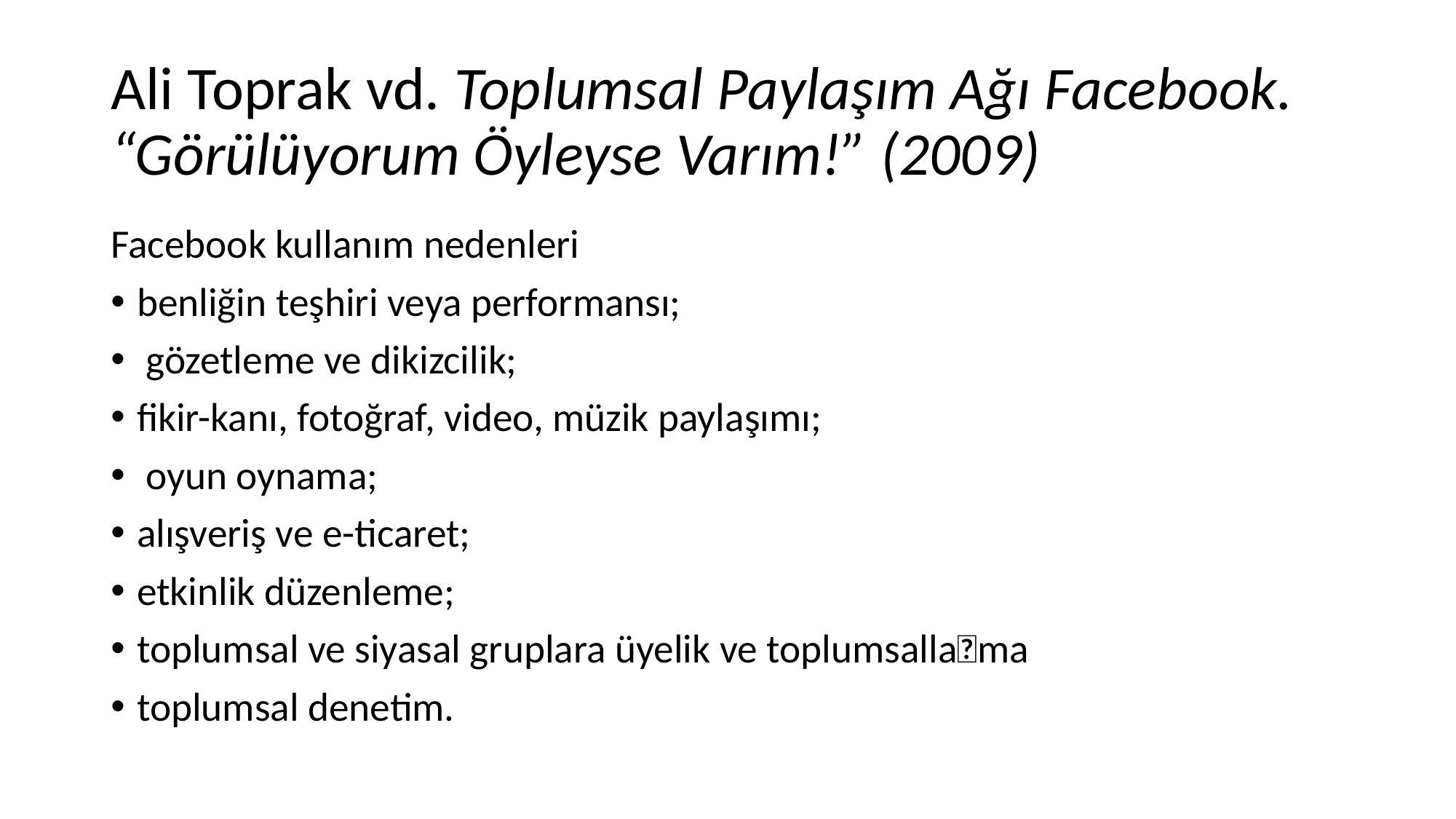

# Ali Toprak vd. Toplumsal Paylaşım Ağı Facebook. “Görülüyorum Öyleyse Varım!” (2009)
Facebook kullanım nedenleri
benliğin teşhiri veya performansı;
 gözetleme ve dikizcilik;
fikir-kanı, fotoğraf, video, müzik paylaşımı;
 oyun oynama;
alışveriş ve e-ticaret;
etkinlik düzenleme;
toplumsal ve siyasal gruplara üyelik ve toplumsalla􀀆ma
toplumsal denetim.